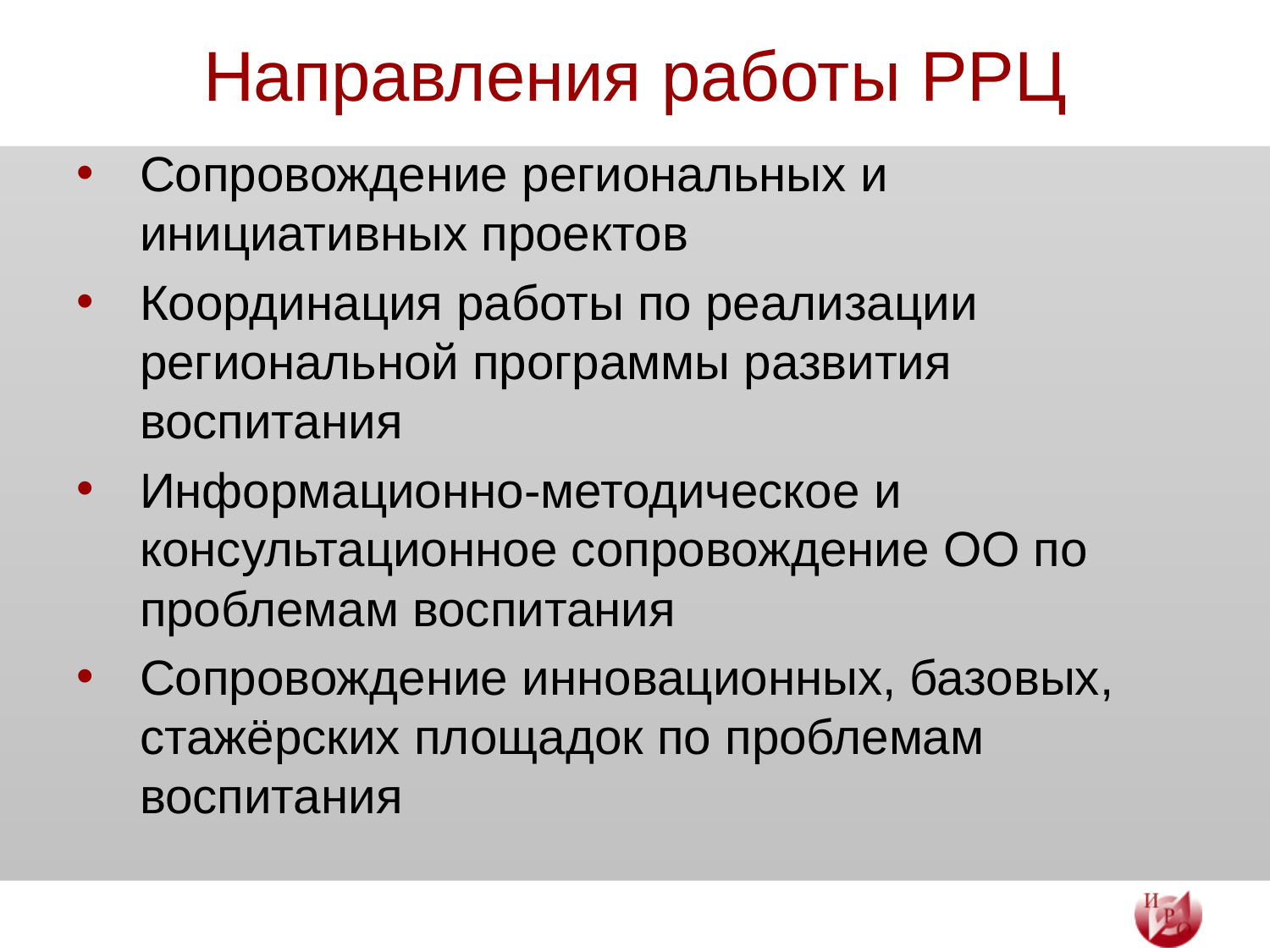

# Направления работы РРЦ
Сопровождение региональных и инициативных проектов
Координация работы по реализации региональной программы развития воспитания
Информационно-методическое и консультационное сопровождение ОО по проблемам воспитания
Сопровождение инновационных, базовых, стажёрских площадок по проблемам воспитания